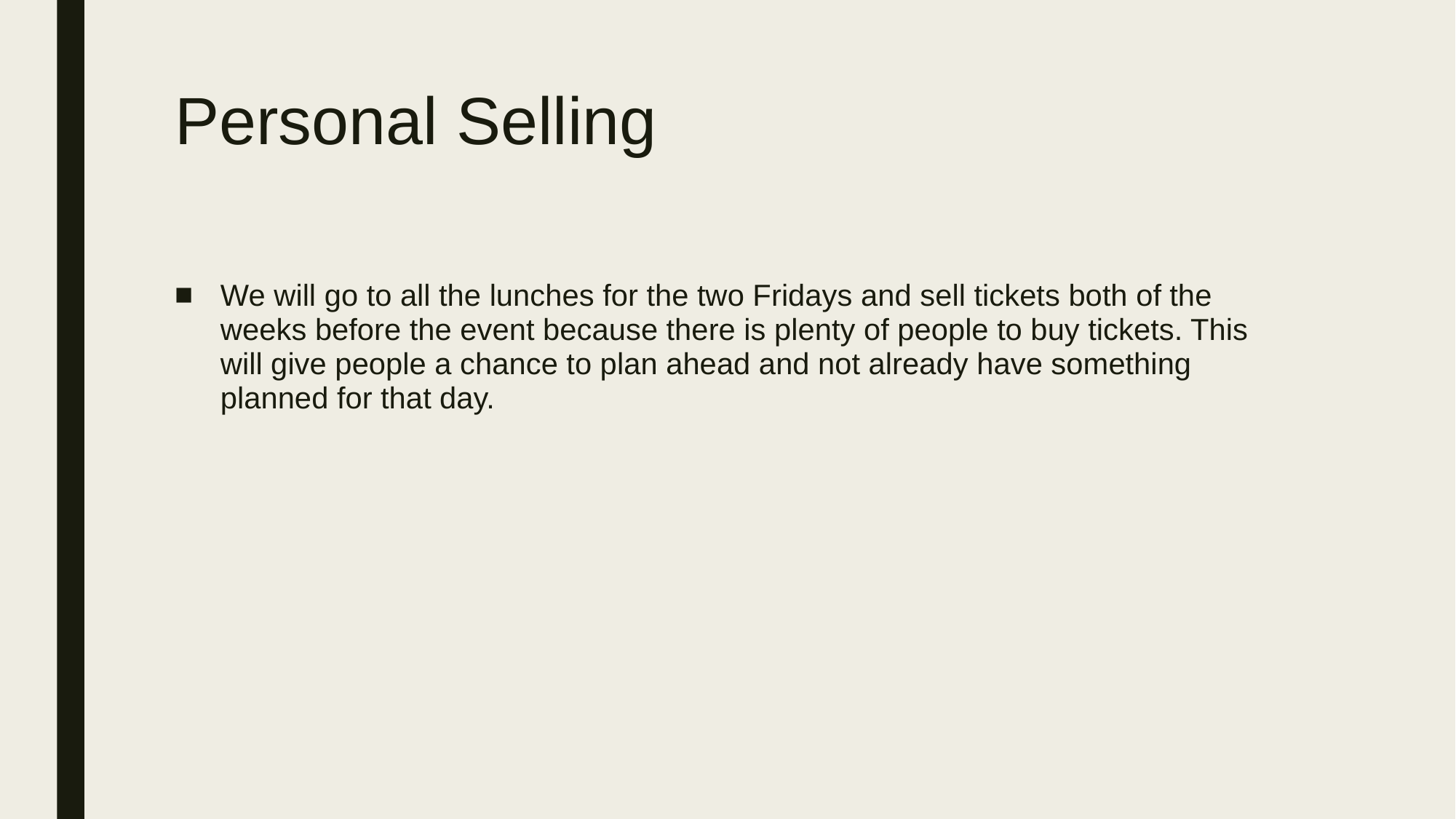

# Personal Selling
We will go to all the lunches for the two Fridays and sell tickets both of the weeks before the event because there is plenty of people to buy tickets. This will give people a chance to plan ahead and not already have something planned for that day.